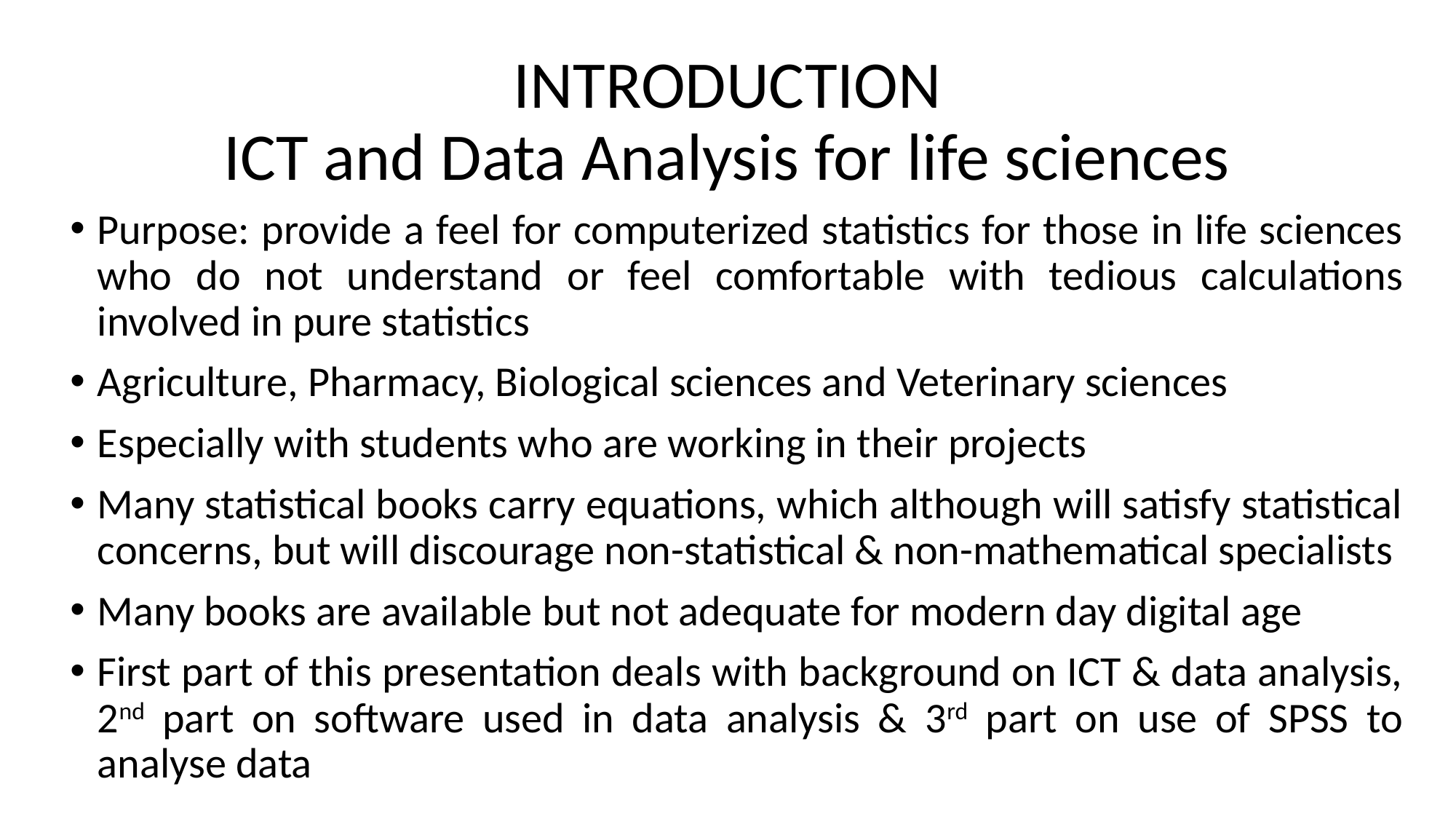

# INTRODUCTION ICT and Data Analysis for life sciences
Purpose: provide a feel for computerized statistics for those in life sciences who do not understand or feel comfortable with tedious calculations involved in pure statistics
Agriculture, Pharmacy, Biological sciences and Veterinary sciences
Especially with students who are working in their projects
Many statistical books carry equations, which although will satisfy statistical concerns, but will discourage non-statistical & non-mathematical specialists
Many books are available but not adequate for modern day digital age
First part of this presentation deals with background on ICT & data analysis, 2nd part on software used in data analysis & 3rd part on use of SPSS to analyse data